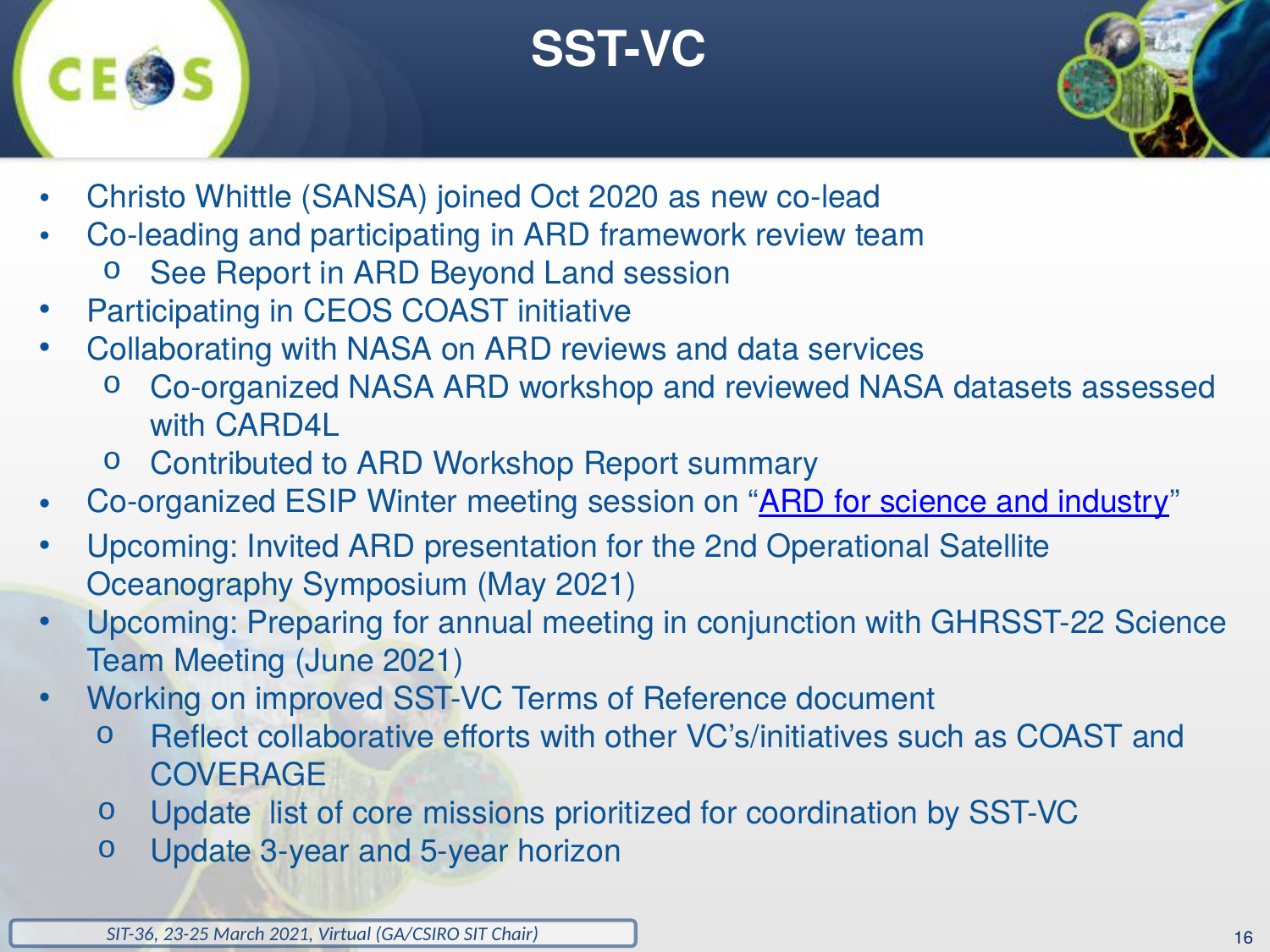

SST-VC
Christo Whittle (SANSA) joined Oct 2020 as new co-lead
Co-leading and participating in ARD framework review team
See Report in ARD Beyond Land session
Participating in CEOS COAST initiative
Collaborating with NASA on ARD reviews and data services
Co-organized NASA ARD workshop and reviewed NASA datasets assessed with CARD4L
Contributed to ARD Workshop Report summary
Co-organized ESIP Winter meeting session on “ARD for science and industry”
Upcoming: Invited ARD presentation for the 2nd Operational Satellite Oceanography Symposium (May 2021)
Upcoming: Preparing for annual meeting in conjunction with GHRSST-22 Science Team Meeting (June 2021)
Working on improved SST-VC Terms of Reference document
Reflect collaborative efforts with other VC’s/initiatives such as COAST and COVERAGE
Update  list of core missions prioritized for coordination by SST-VC
Update 3-year and 5-year horizon

16